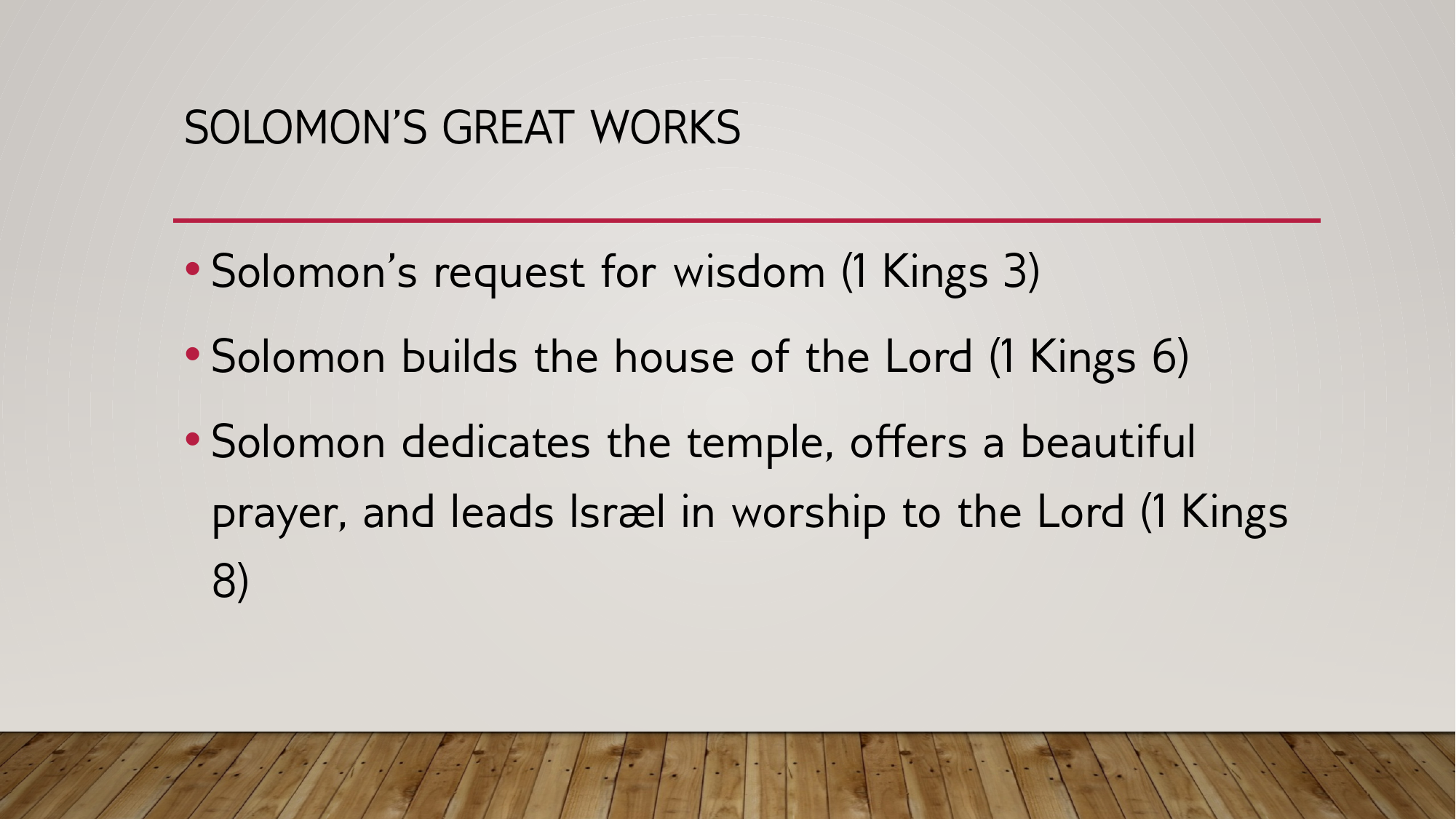

# Solomon’s Great works
Solomon’s request for wisdom (1 Kings 3)
Solomon builds the house of the Lord (1 Kings 6)
Solomon dedicates the temple, offers a beautiful prayer, and leads Israel in worship to the Lord (1 Kings 8)